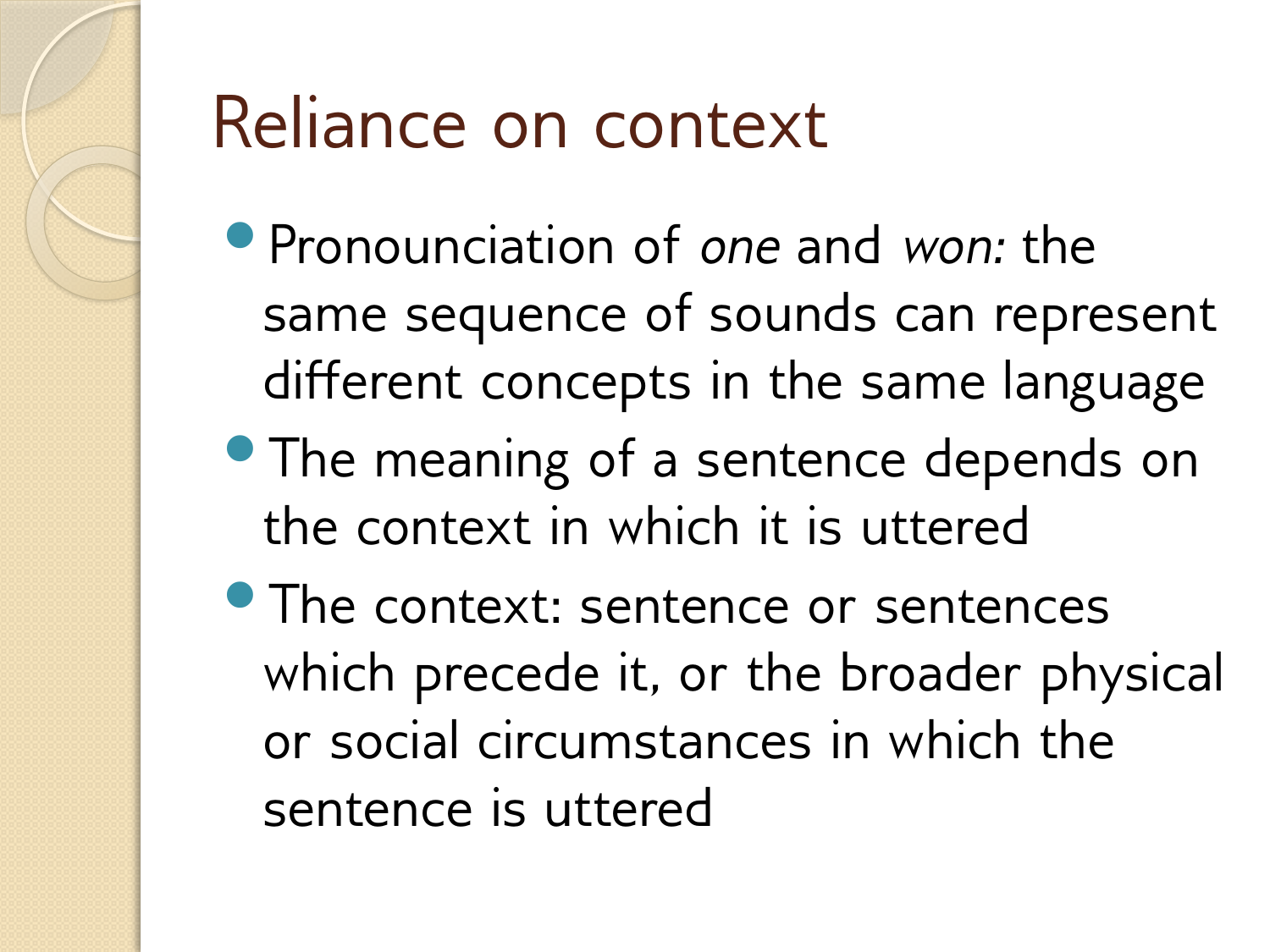

# Reliance on context
Pronounciation of one and won: the same sequence of sounds can represent different concepts in the same language
The meaning of a sentence depends on the context in which it is uttered
The context: sentence or sentences which precede it, or the broader physical or social circumstances in which the sentence is uttered